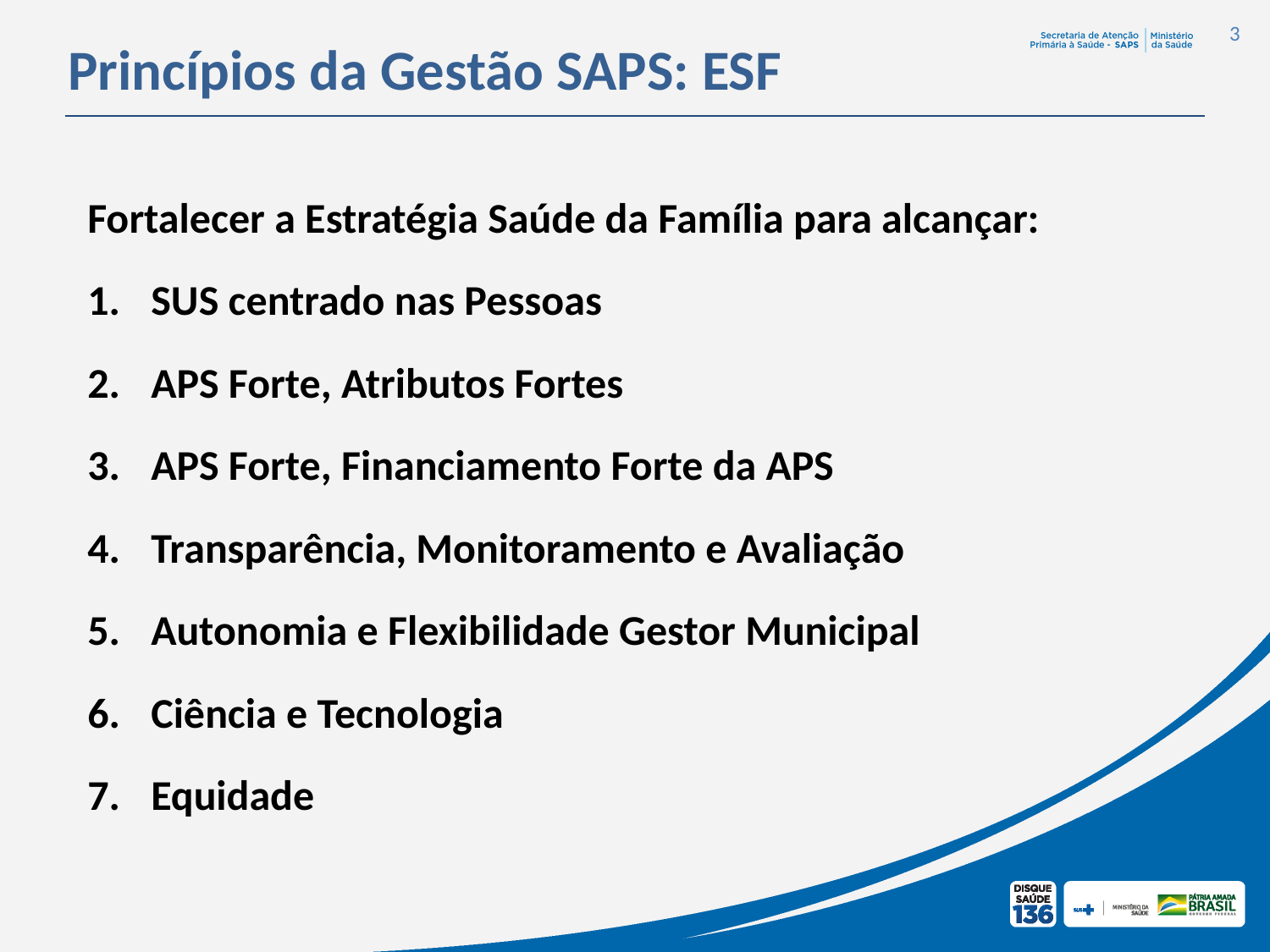

Princípios da Gestão SAPS: ESF
3
Fortalecer a Estratégia Saúde da Família para alcançar:
SUS centrado nas Pessoas
APS Forte, Atributos Fortes
APS Forte, Financiamento Forte da APS
Transparência, Monitoramento e Avaliação
Autonomia e Flexibilidade Gestor Municipal
Ciência e Tecnologia
Equidade